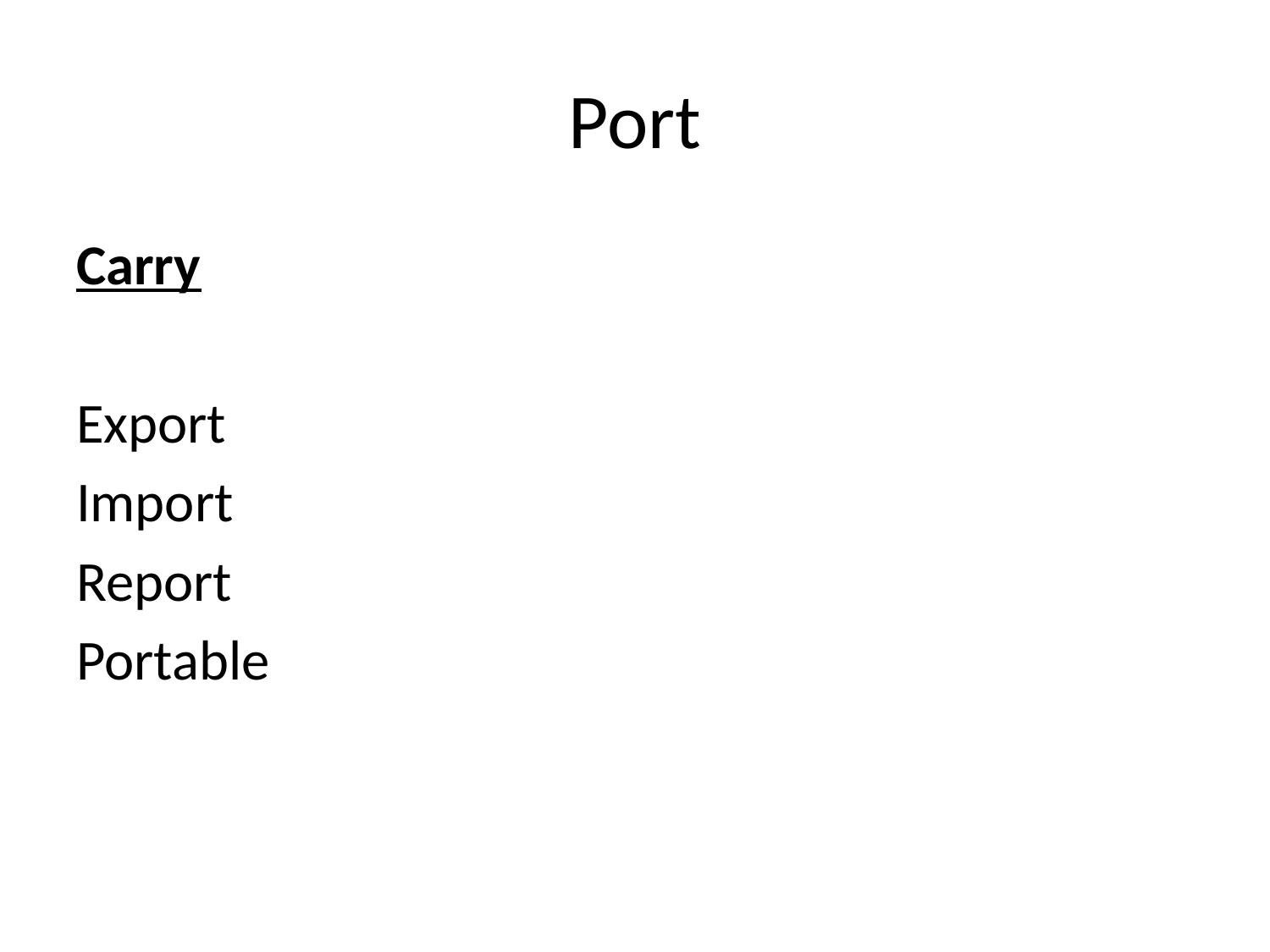

# Port
Carry

Export
Import
Report
Portable